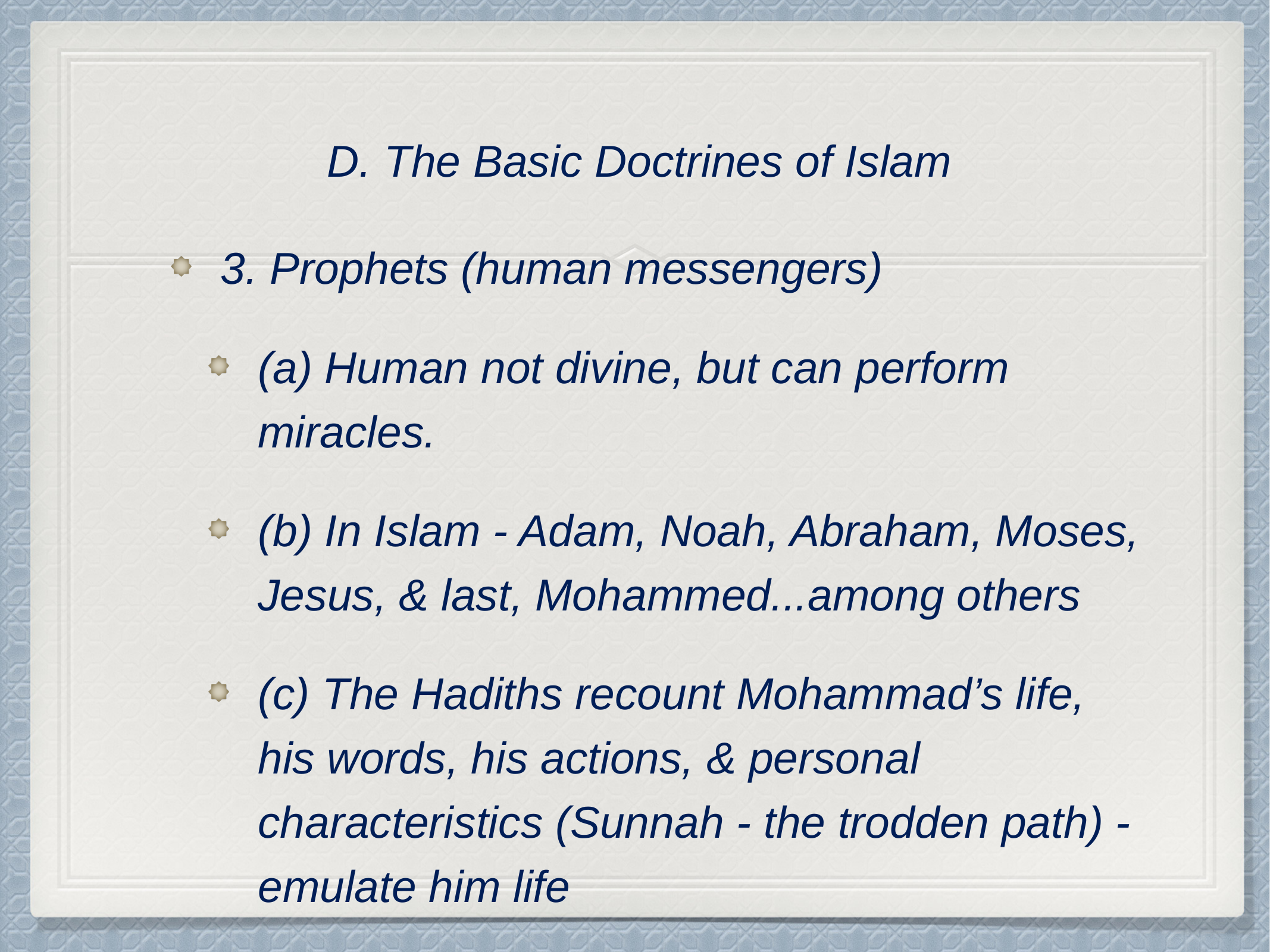

# D. The Basic Doctrines of Islam
3. Prophets (human messengers)
(a) Human not divine, but can perform miracles.
(b) In Islam - Adam, Noah, Abraham, Moses, Jesus, & last, Mohammed...among others
(c) The Hadiths recount Mohammad’s life, his words, his actions, & personal characteristics (Sunnah - the trodden path) - emulate him life